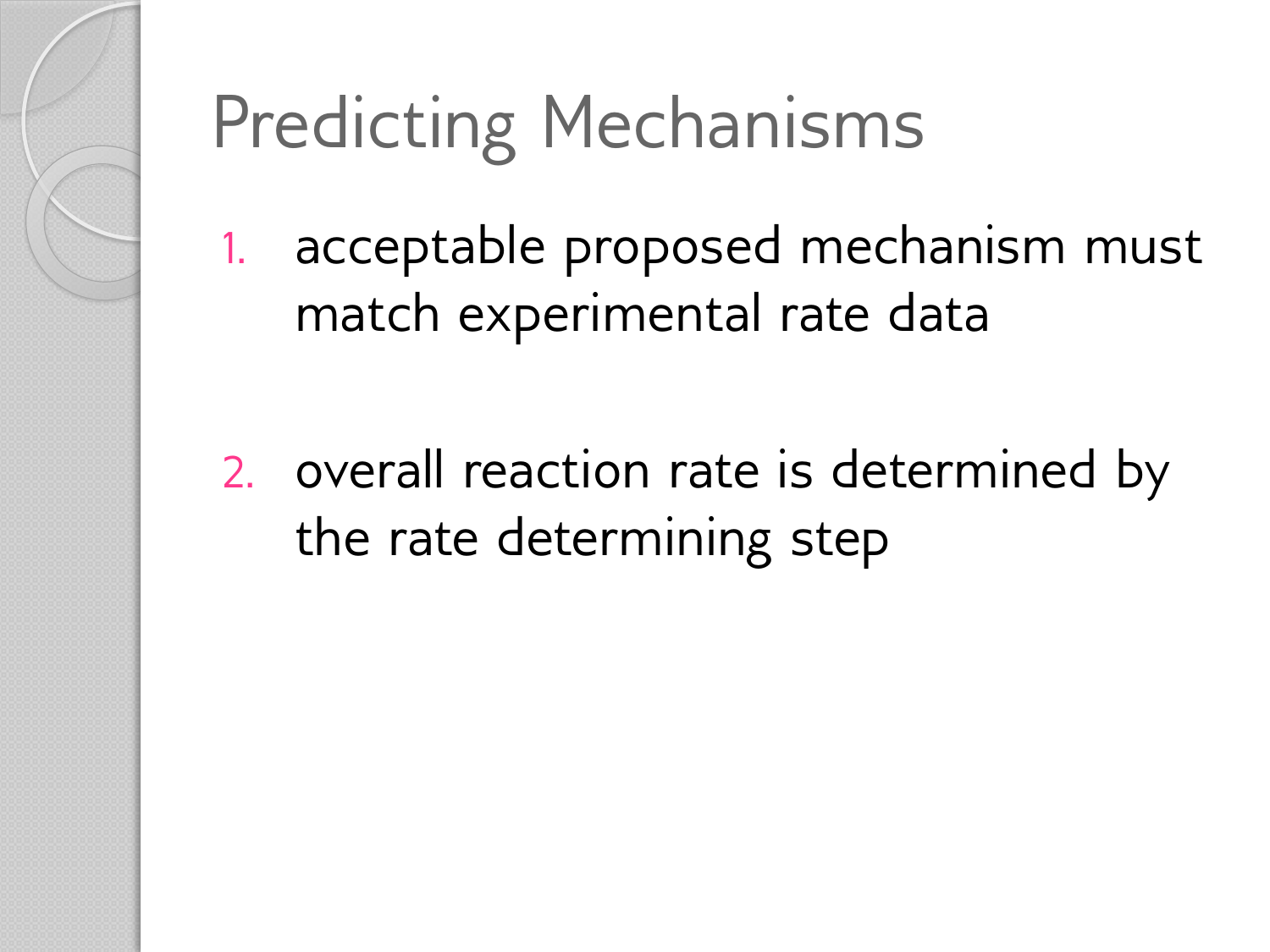

# Predicting Mechanisms
acceptable proposed mechanism must match experimental rate data

overall reaction rate is determined by the rate determining step